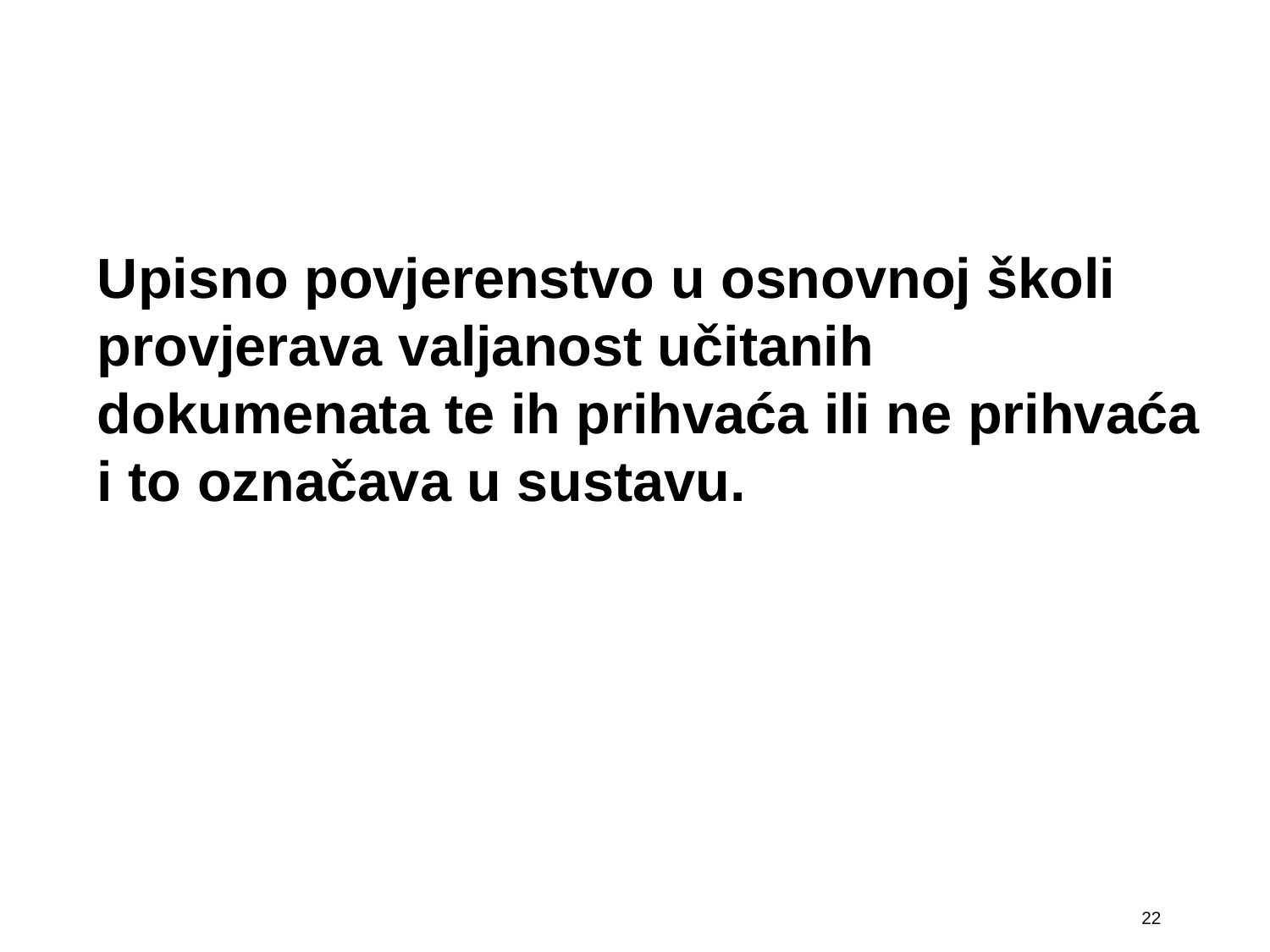

Upisno povjerenstvo u osnovnoj školi provjerava valjanost učitanih dokumenata te ih prihvaća ili ne prihvaća i to označava u sustavu.
22